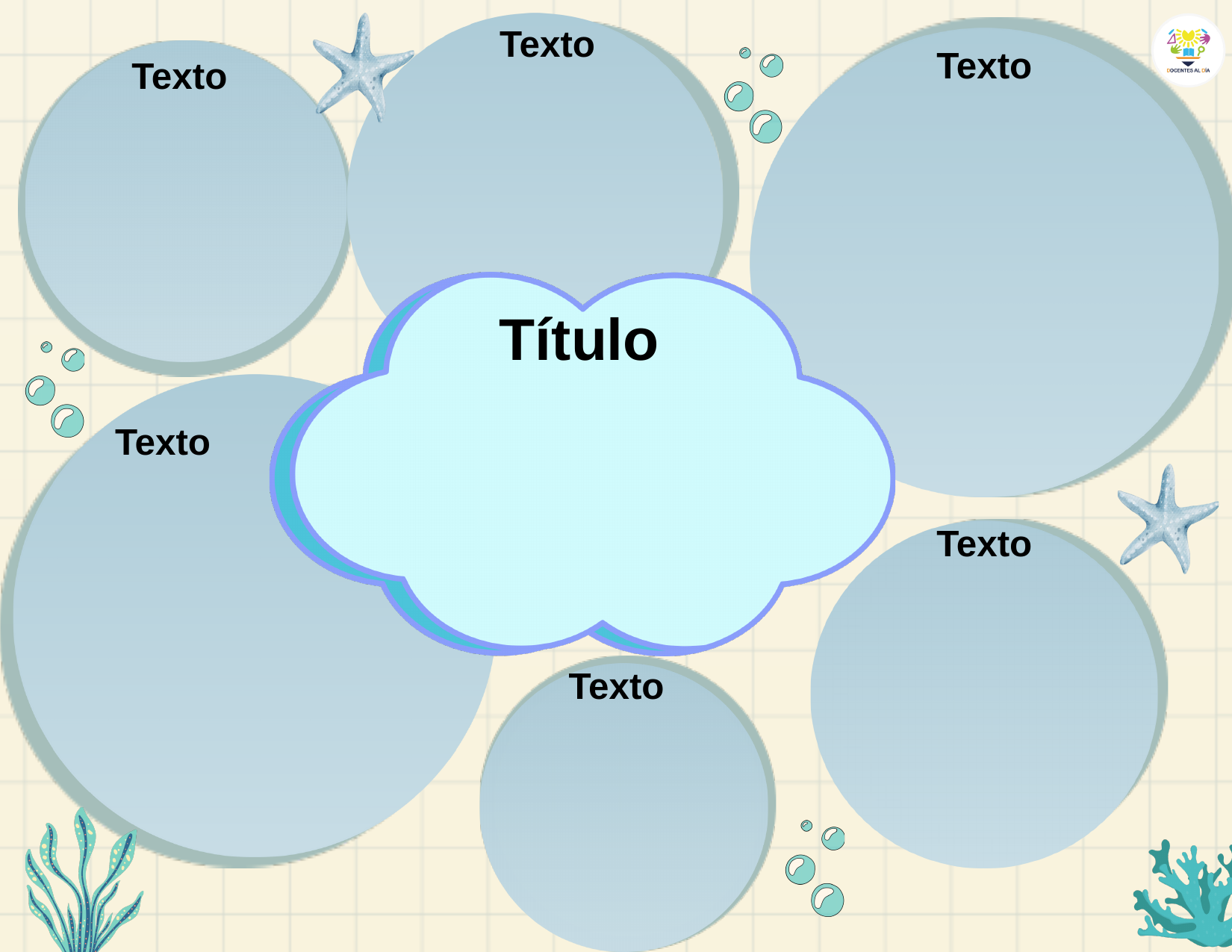

Texto

Texto
Texto

Título

Texto

Texto

Texto